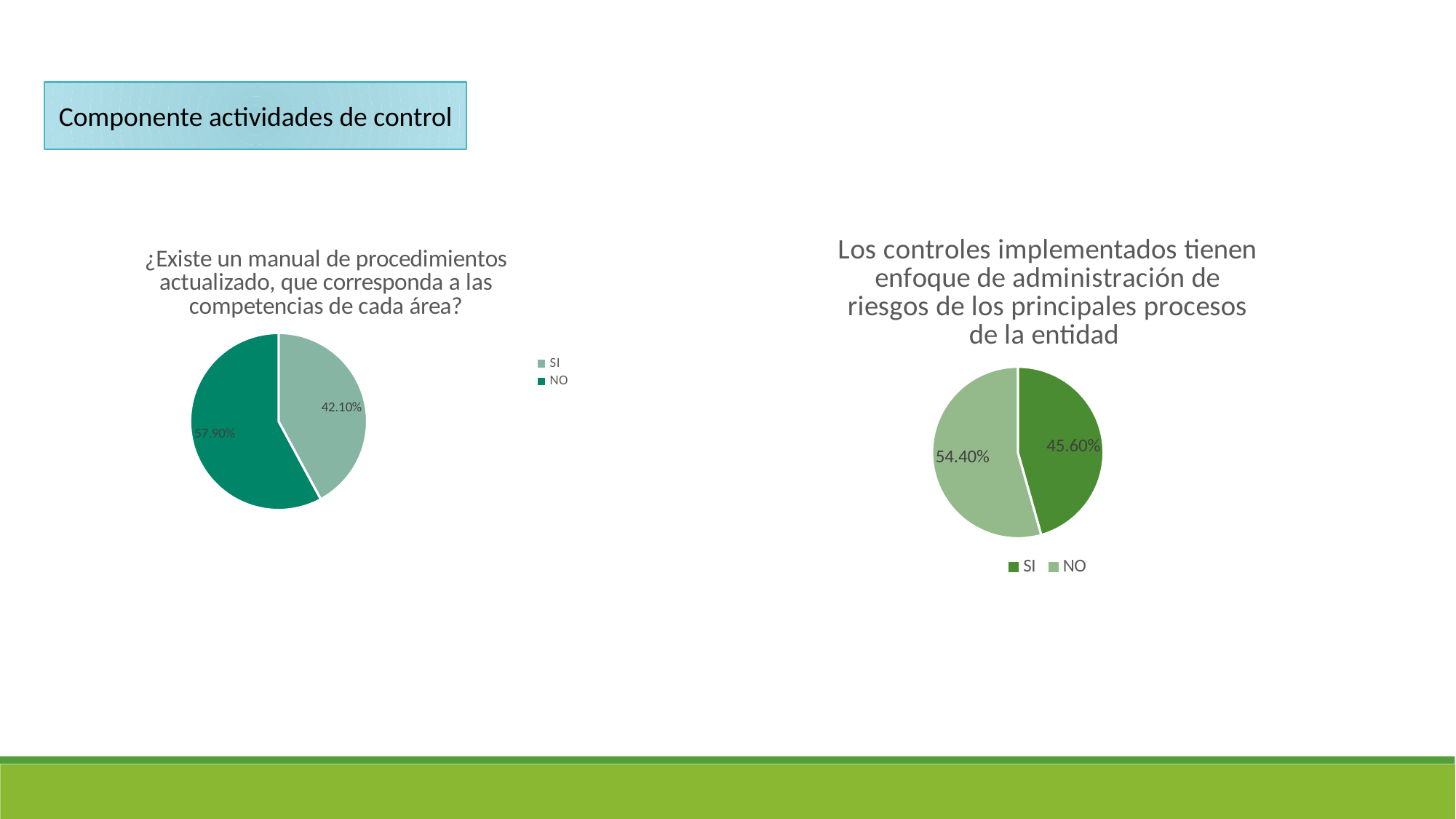

Componente actividades de control

### Chart: Los controles implementados tienen enfoque de administración de riesgos de los principales procesos de la entidad

| Category |  |
|---|---|
| SI | 0.456 |
| NO | 0.544 |

### Chart: ¿Existe un manual de procedimientos actualizado, que corresponda a las competencias de cada área?

| Category |  |
|---|---|
| SI | 0.421 |
| NO | 0.579 |